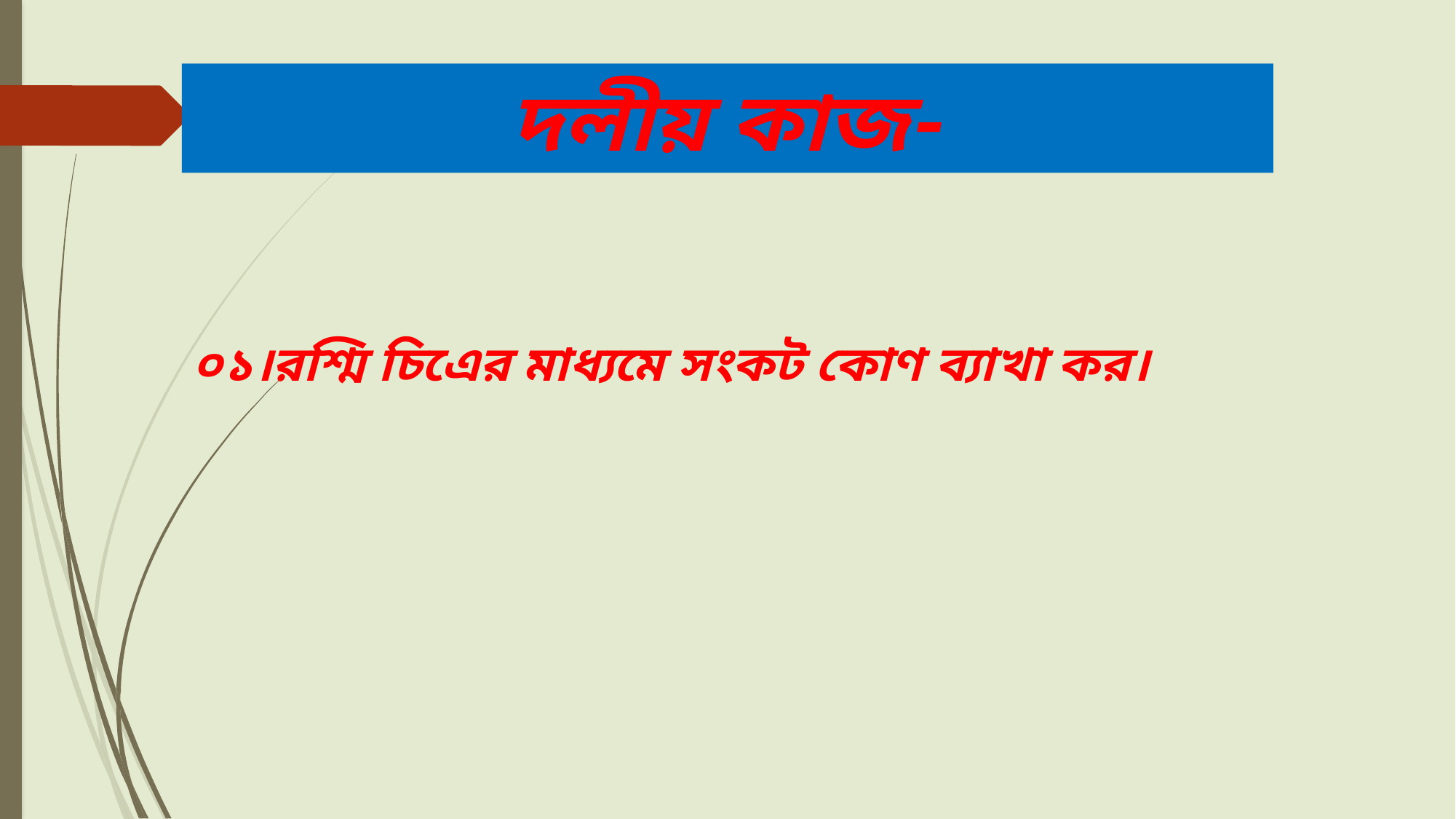

দলীয় কাজ-
০১।রশ্মি চিএের মাধ্যমে সংকট কোণ ব্যাখা কর।